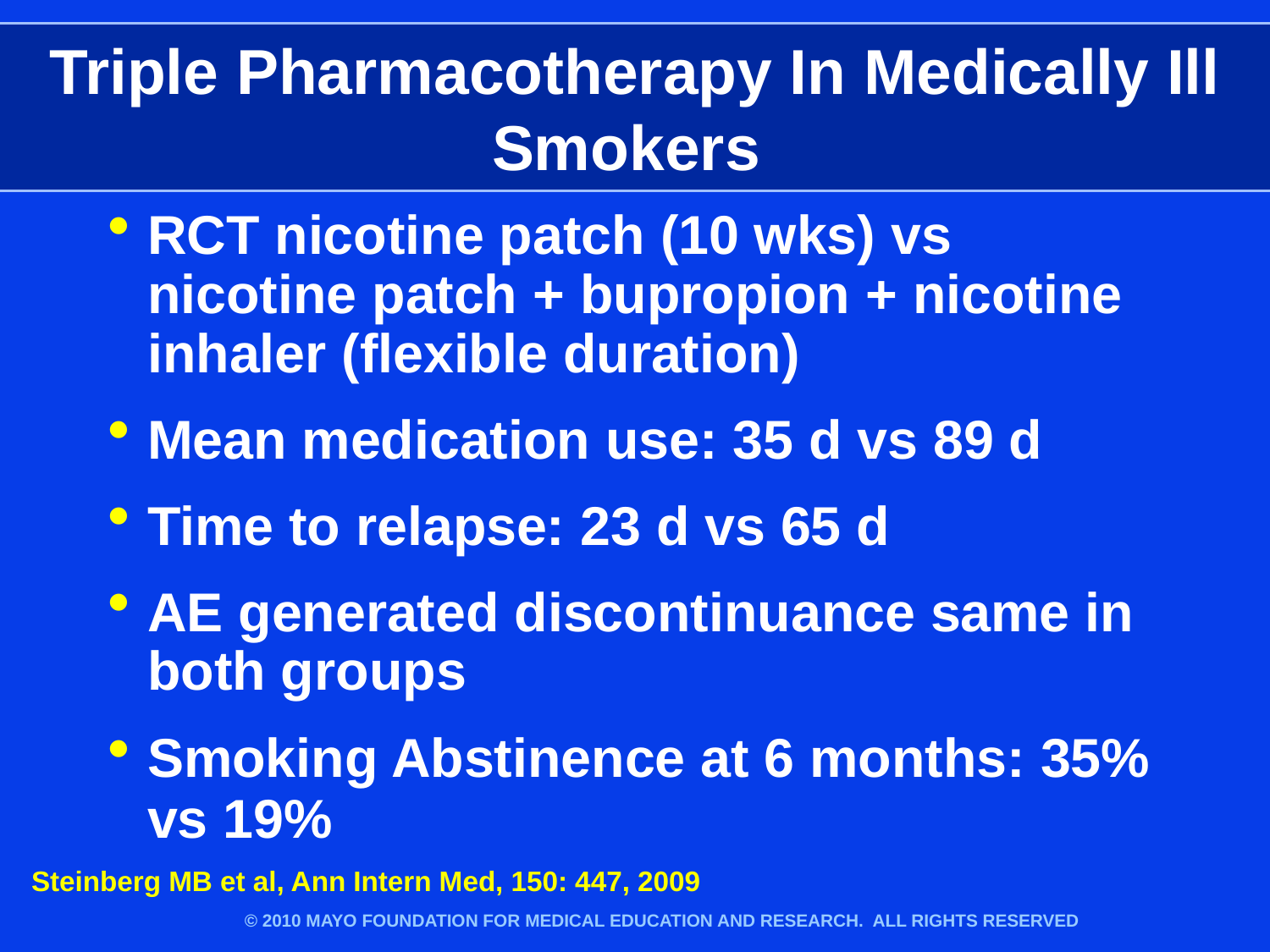

# Triple Pharmacotherapy In Medically Ill Smokers
RCT nicotine patch (10 wks) vs nicotine patch + bupropion + nicotine inhaler (flexible duration)
Mean medication use: 35 d vs 89 d
Time to relapse: 23 d vs 65 d
AE generated discontinuance same in both groups
Smoking Abstinence at 6 months: 35% vs 19%
Steinberg MB et al, Ann Intern Med, 150: 447, 2009
© 2010 MAYO FOUNDATION FOR MEDICAL EDUCATION AND RESEARCH.  ALL RIGHTS RESERVED